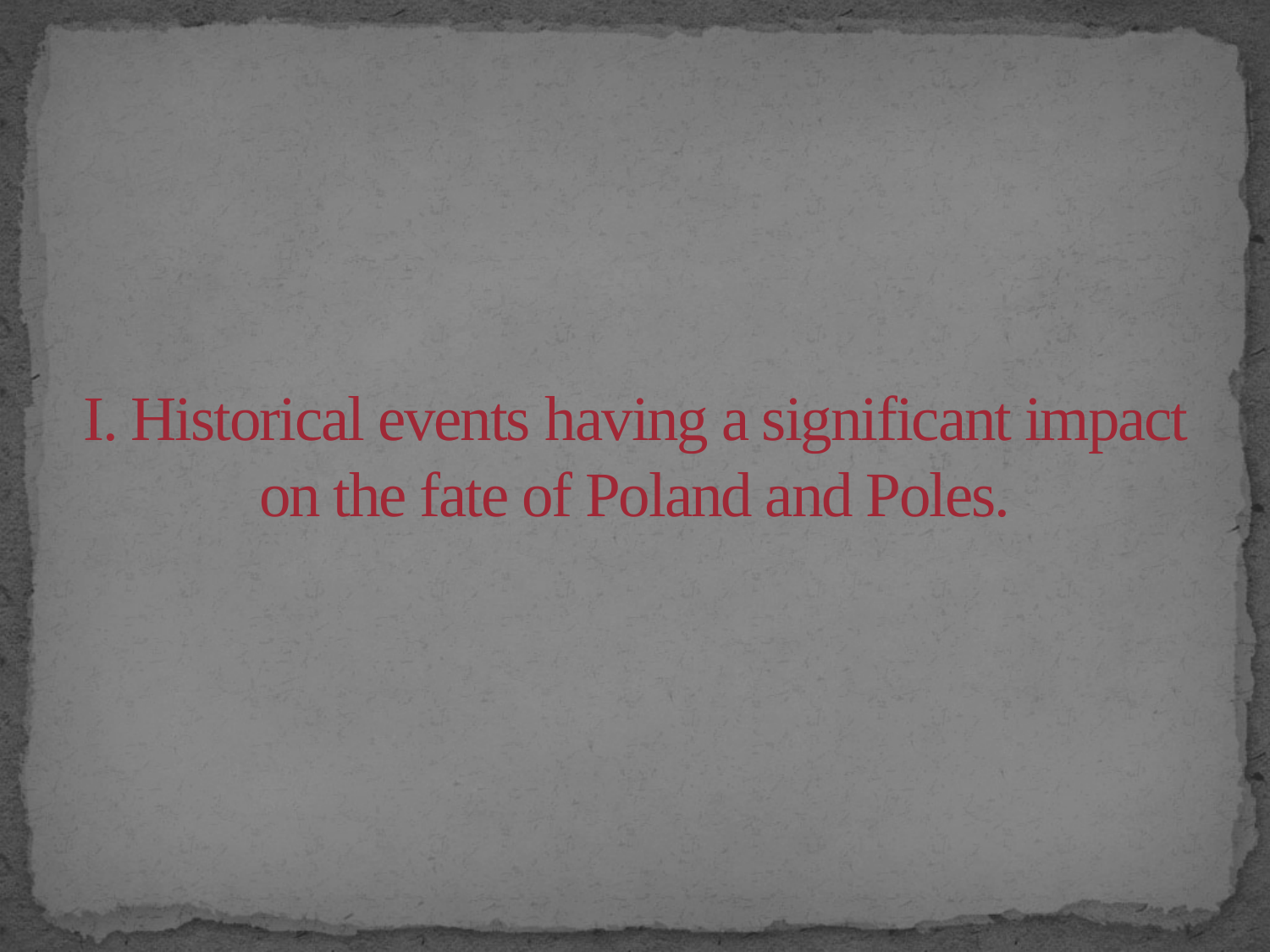

# I. Historical events having a significant impact on the fate of Poland and Poles.